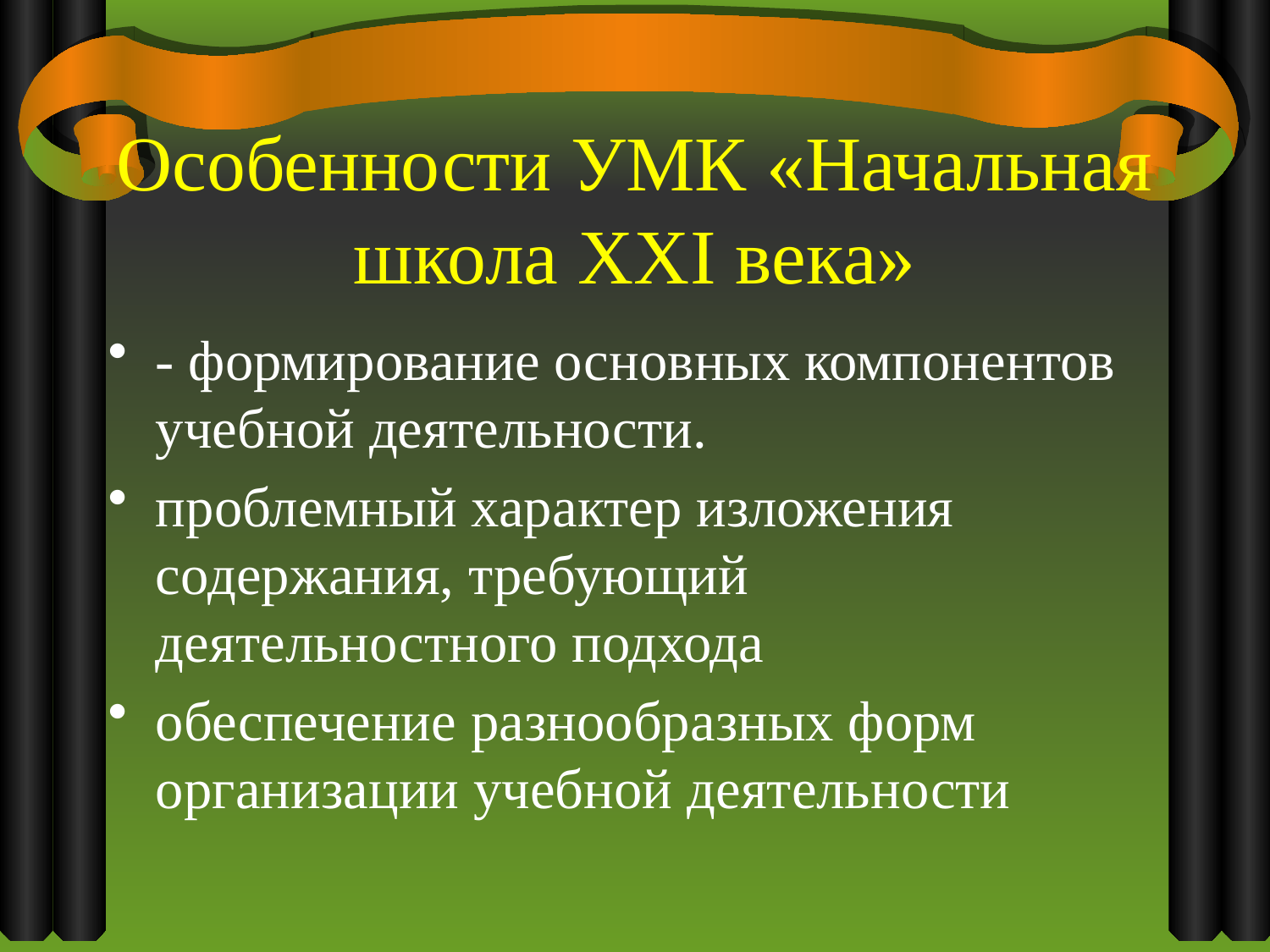

# Особенности УМК «Начальная школа XXI века»
- формирование основных компонентов учебной деятельности.
проблемный характер изложения содержания, требующий деятельностного подхода
обеспечение разнообразных форм организации учебной деятельности